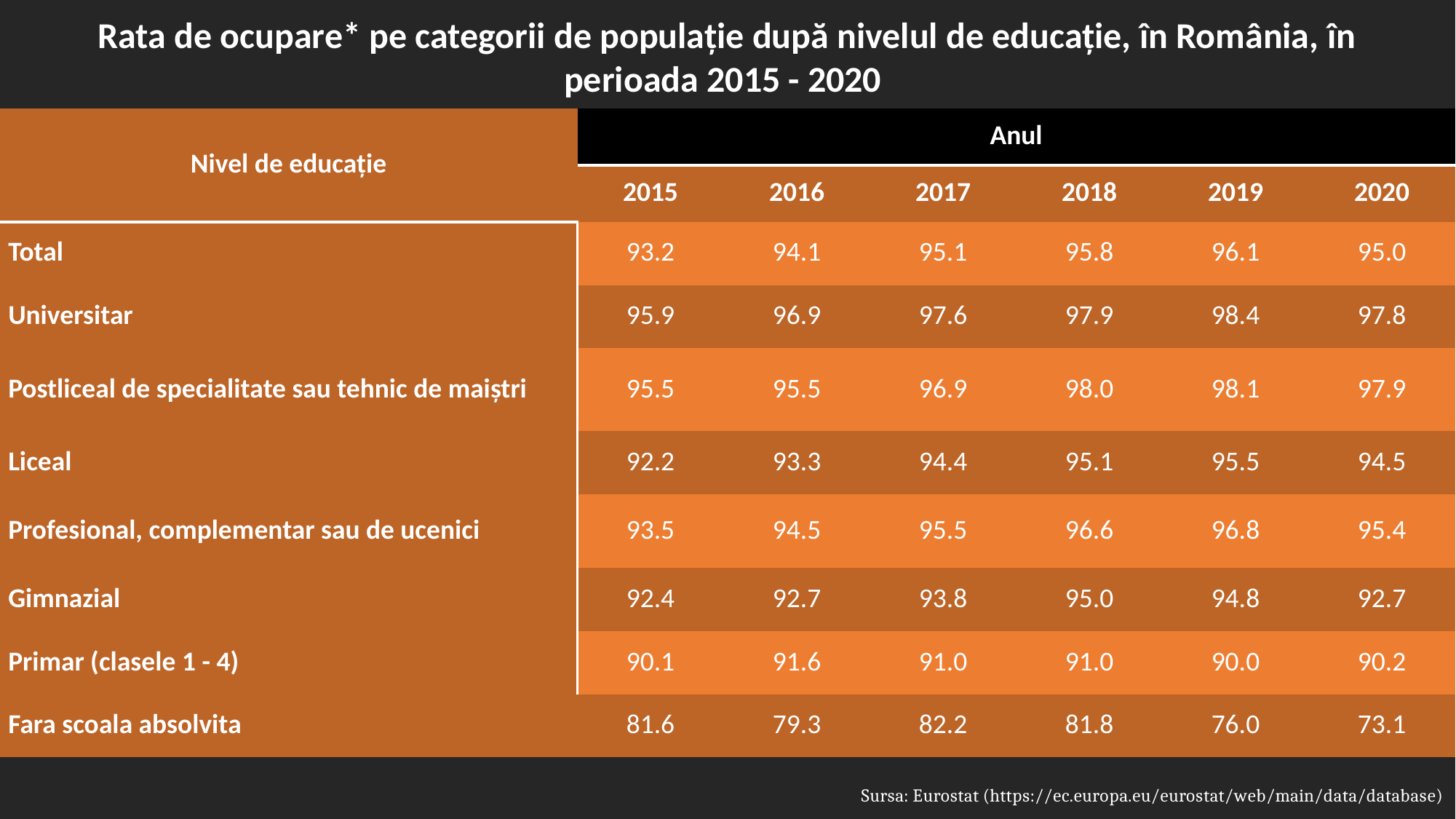

Rata de ocupare* pe categorii de populație după nivelul de educație, în România, în perioada 2015 - 2020
| Nivel de educație | Anul |  |  |  |  |  |
| --- | --- | --- | --- | --- | --- | --- |
|  | 2015 | 2016 | 2017 | 2018 | 2019 | 2020 |
| Total | 93.2 | 94.1 | 95.1 | 95.8 | 96.1 | 95.0 |
| Universitar | 95.9 | 96.9 | 97.6 | 97.9 | 98.4 | 97.8 |
| Postliceal de specialitate sau tehnic de maiștri | 95.5 | 95.5 | 96.9 | 98.0 | 98.1 | 97.9 |
| Liceal | 92.2 | 93.3 | 94.4 | 95.1 | 95.5 | 94.5 |
| Profesional, complementar sau de ucenici | 93.5 | 94.5 | 95.5 | 96.6 | 96.8 | 95.4 |
| Gimnazial | 92.4 | 92.7 | 93.8 | 95.0 | 94.8 | 92.7 |
| Primar (clasele 1 - 4) | 90.1 | 91.6 | 91.0 | 91.0 | 90.0 | 90.2 |
| Fara scoala absolvita | 81.6 | 79.3 | 82.2 | 81.8 | 76.0 | 73.1 |
Sursa: Eurostat (https://ec.europa.eu/eurostat/web/main/data/database)